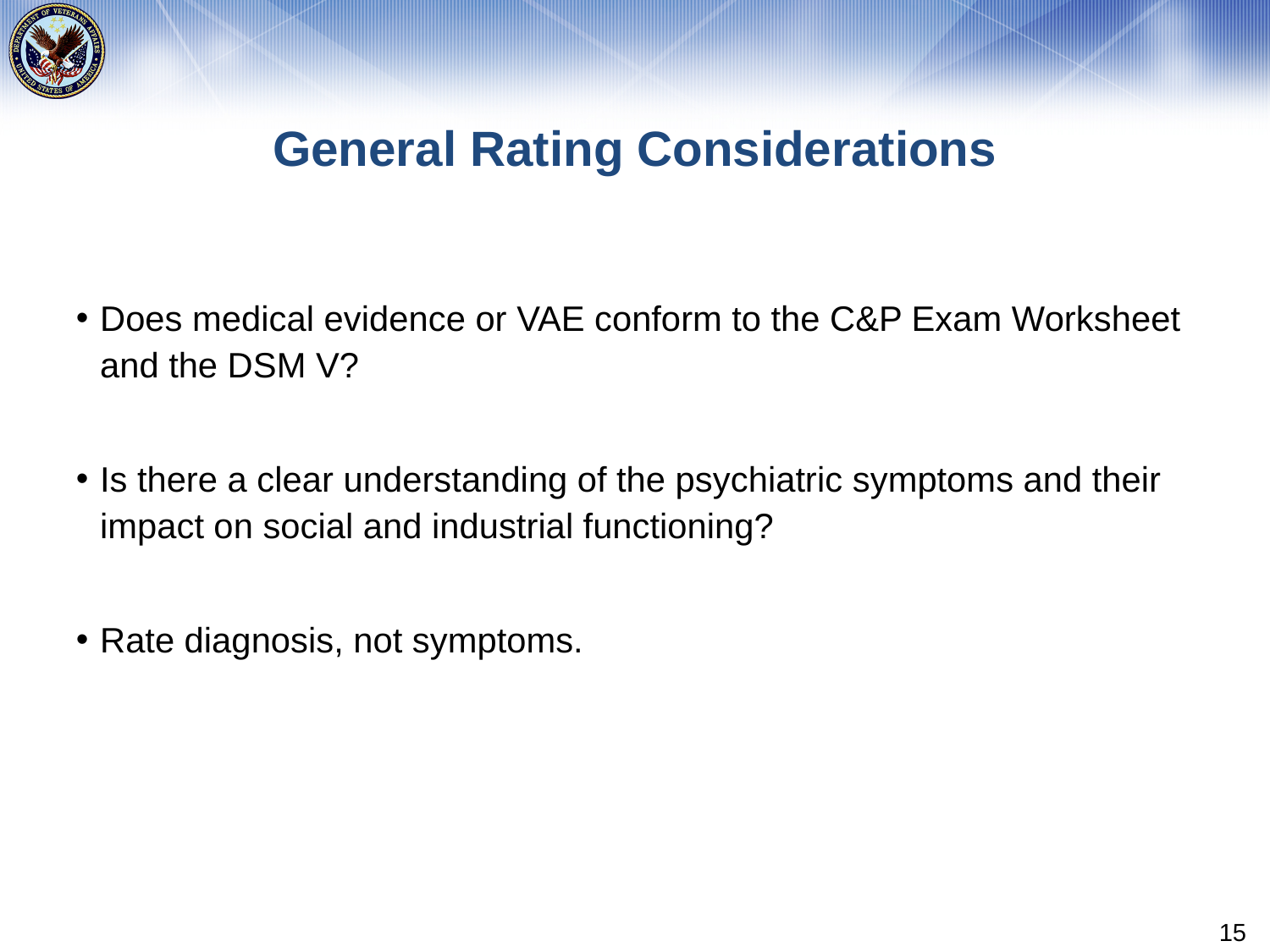

# General Rating Considerations
Does medical evidence or VAE conform to the C&P Exam Worksheet and the DSM V?

Is there a clear understanding of the psychiatric symptoms and their impact on social and industrial functioning?

Rate diagnosis, not symptoms.
15